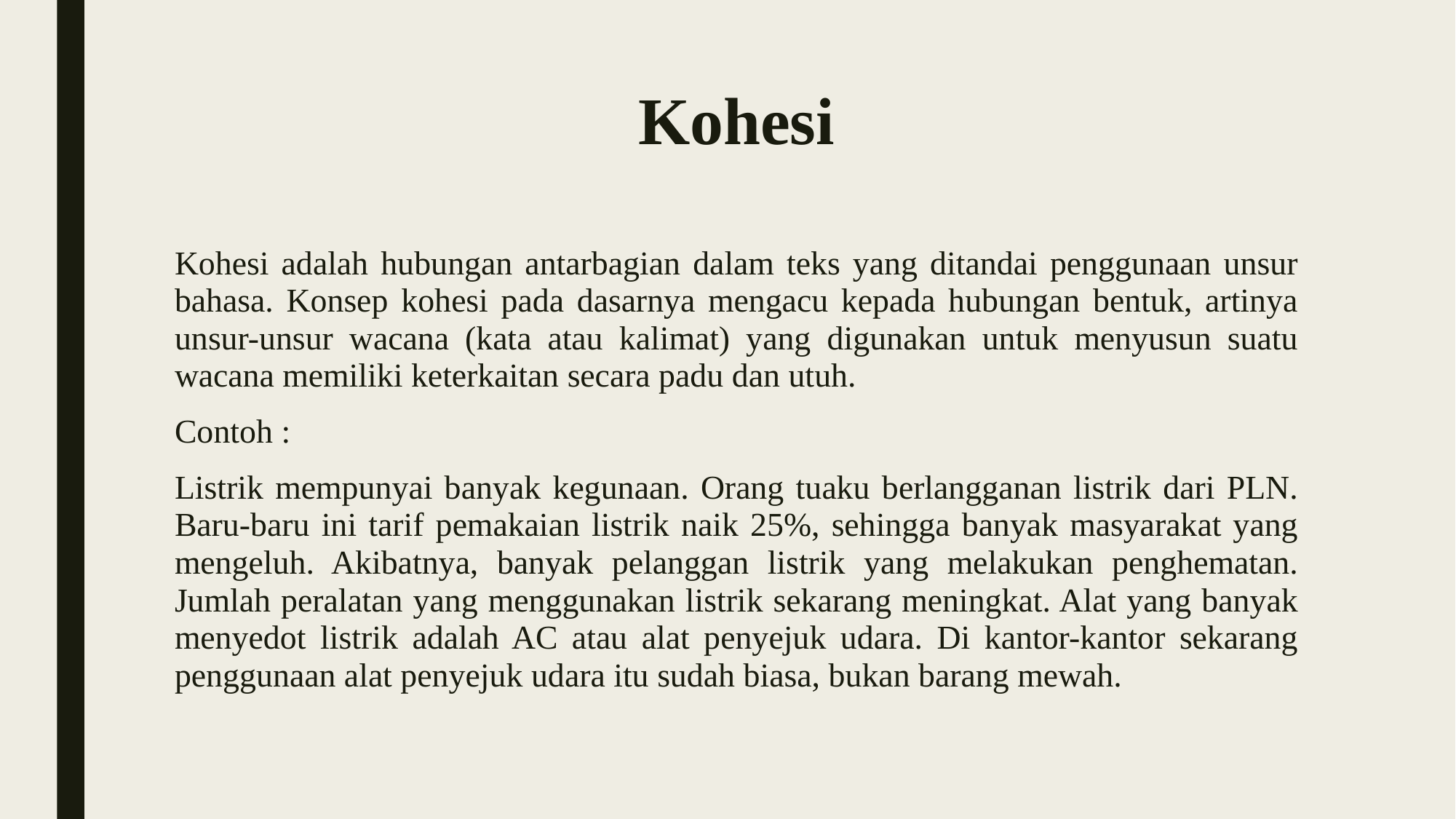

# Kohesi
Kohesi adalah hubungan antarbagian dalam teks yang ditandai penggunaan unsur bahasa. Konsep kohesi pada dasarnya mengacu kepada hubungan bentuk, artinya unsur-unsur wacana (kata atau kalimat) yang digunakan untuk menyusun suatu wacana memiliki keterkaitan secara padu dan utuh.
Contoh :
Listrik mempunyai banyak kegunaan. Orang tuaku berlangganan listrik dari PLN. Baru-baru ini tarif pemakaian listrik naik 25%, sehingga banyak masyarakat yang mengeluh. Akibatnya, banyak pelanggan listrik yang melakukan penghematan. Jumlah peralatan yang menggunakan listrik sekarang meningkat. Alat yang banyak menyedot listrik adalah AC atau alat penyejuk udara. Di kantor-kantor sekarang penggunaan alat penyejuk udara itu sudah biasa, bukan barang mewah.